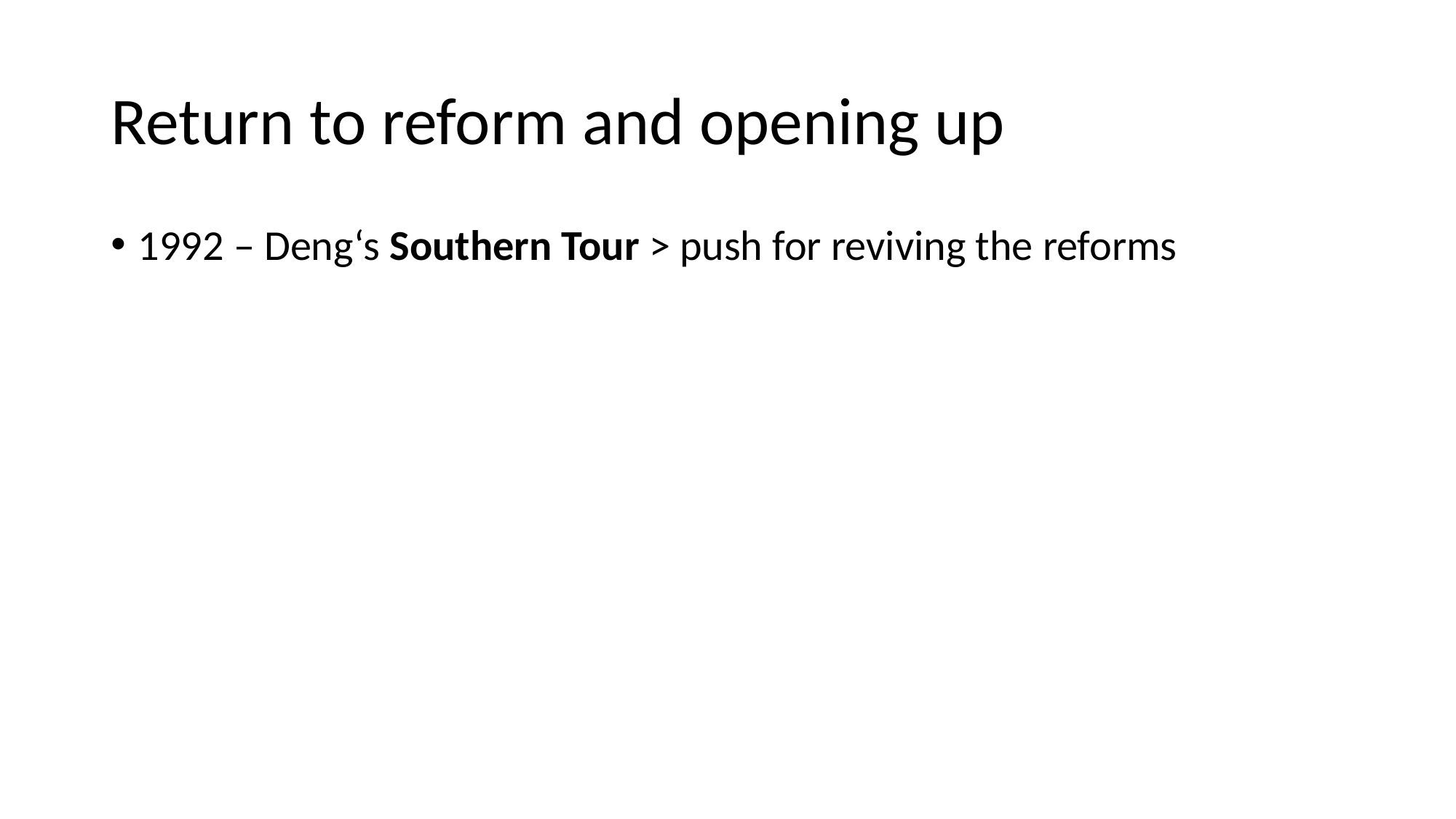

# Return to reform and opening up
1992 – Deng‘s Southern Tour > push for reviving the reforms